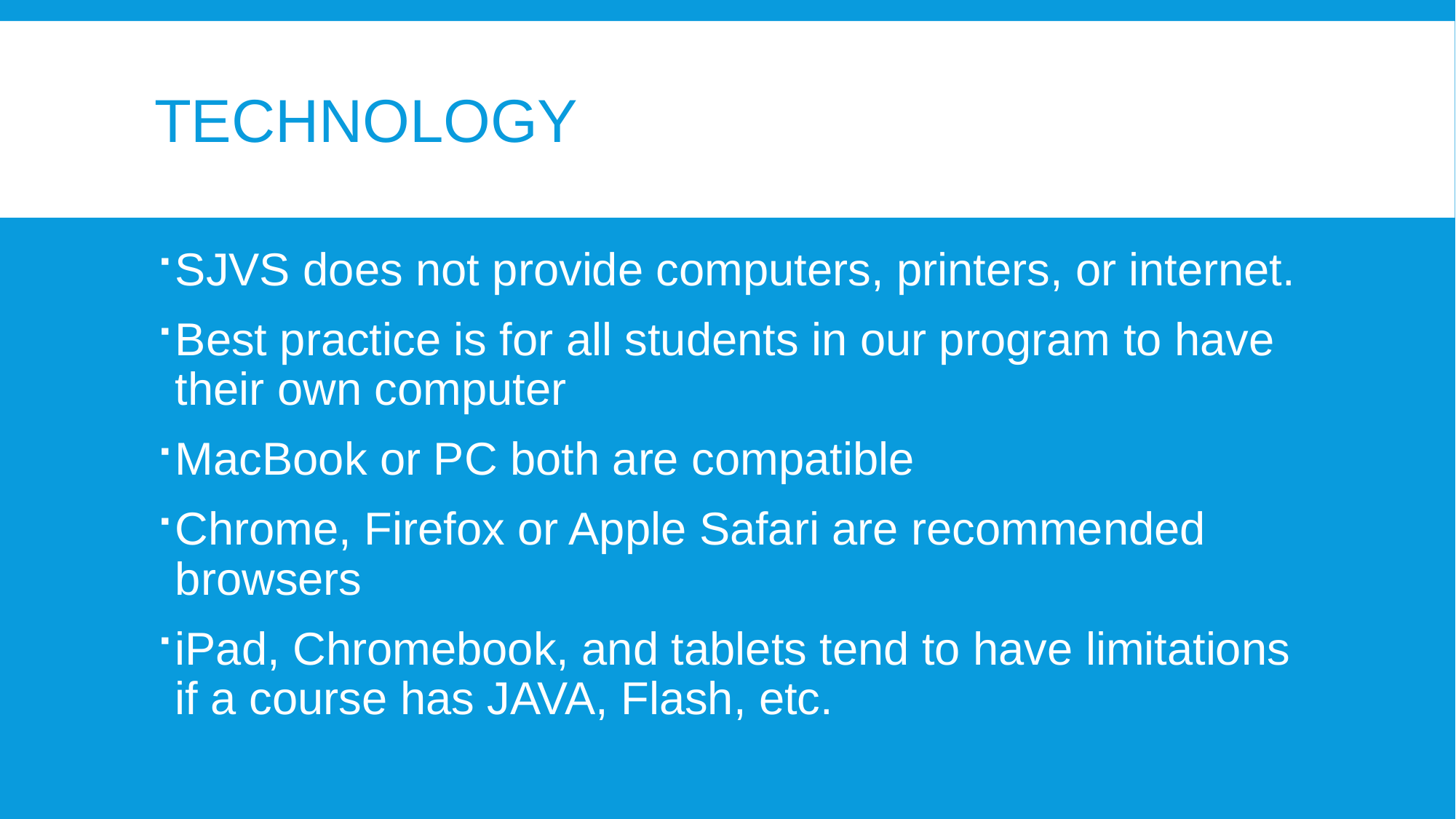

# Technology
SJVS does not provide computers, printers, or internet.
Best practice is for all students in our program to have their own computer
MacBook or PC both are compatible
Chrome, Firefox or Apple Safari are recommended browsers
iPad, Chromebook, and tablets tend to have limitations if a course has JAVA, Flash, etc.